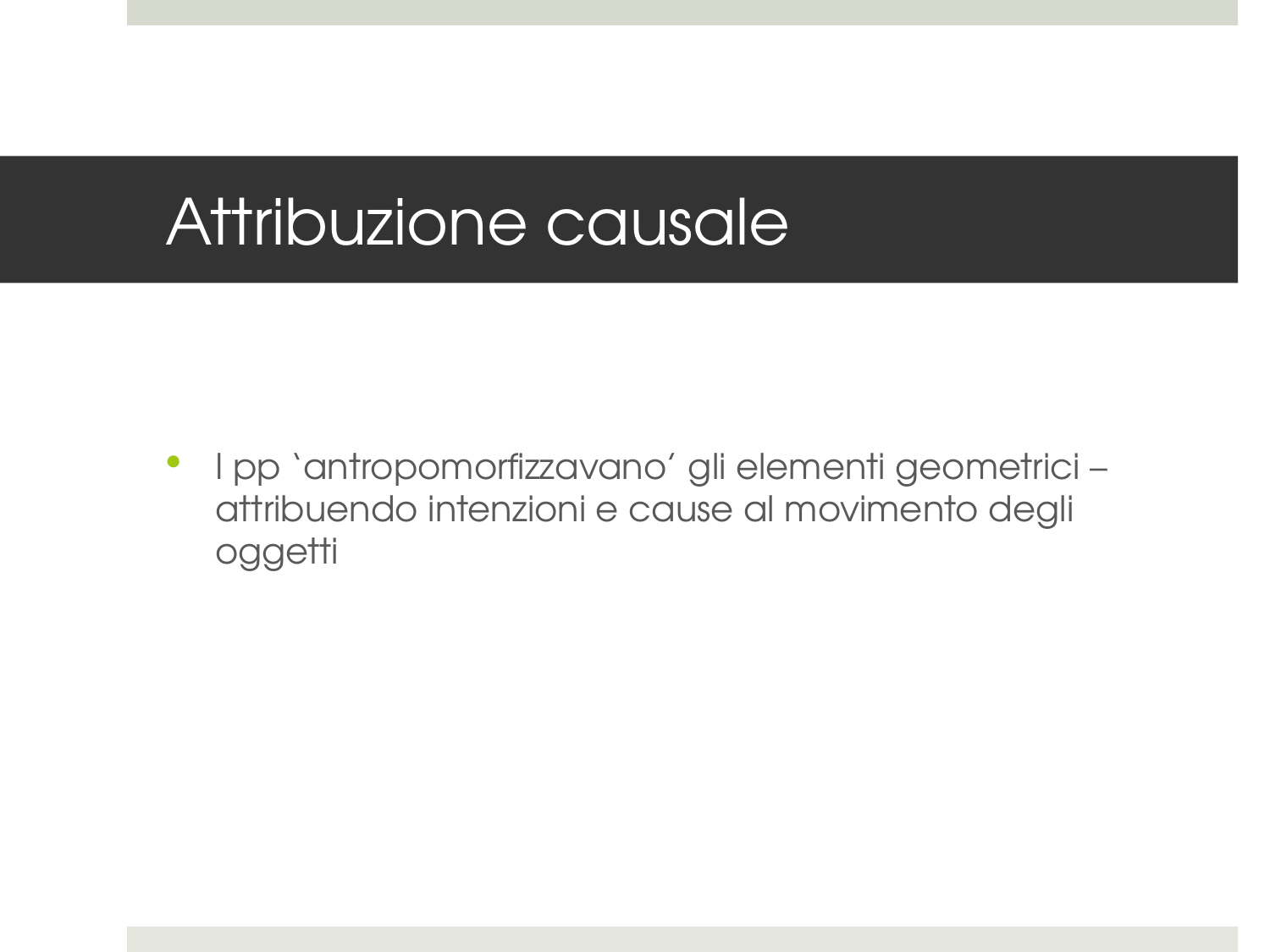

# Attribuzione causale

I pp ‘antropomorfizzavano’ gli elementi geometrici – attribuendo intenzioni e cause al movimento degli oggetti